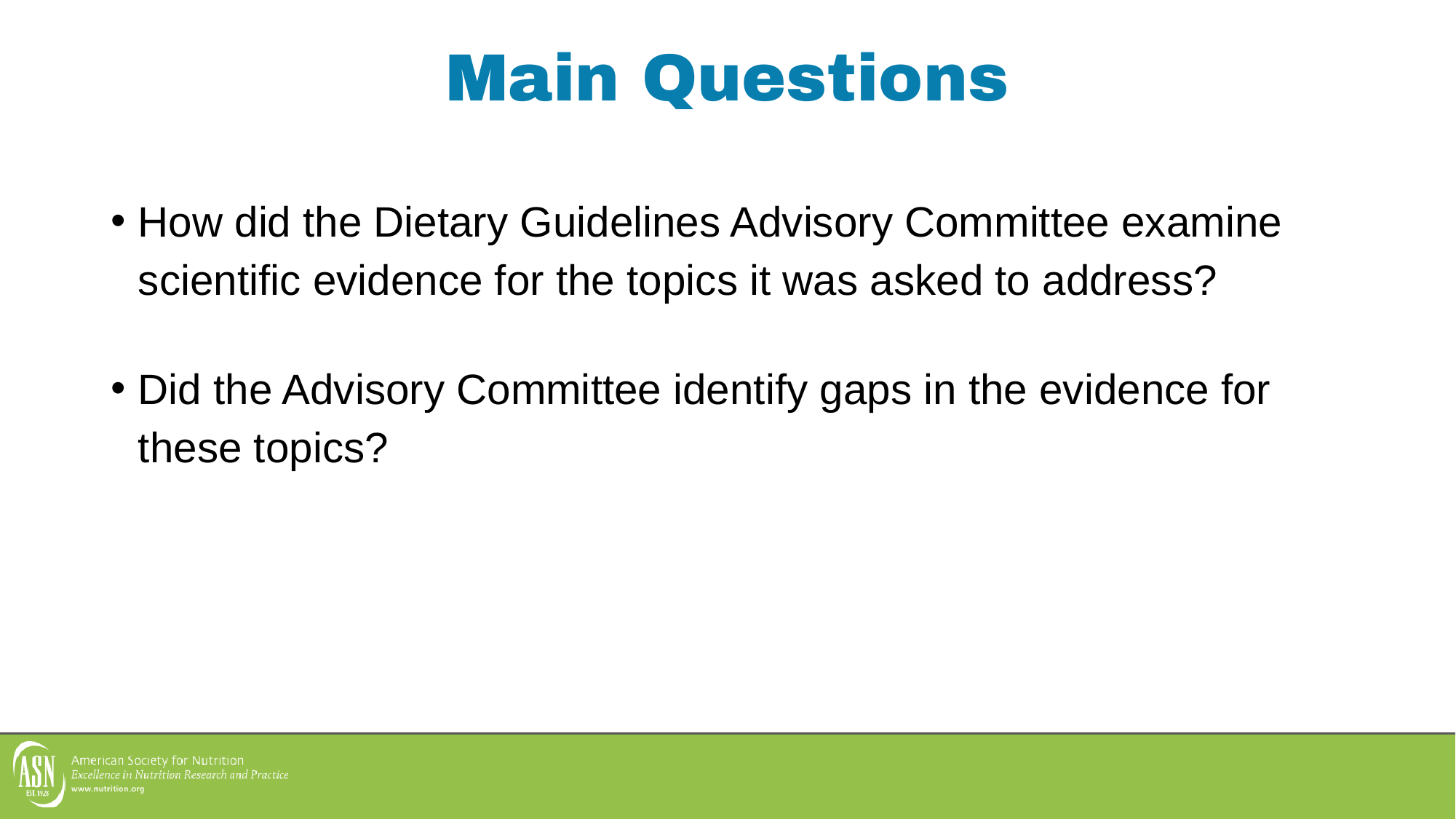

# Main Questions
How did the Dietary Guidelines Advisory Committee examine scientific evidence for the topics it was asked to address?
Did the Advisory Committee identify gaps in the evidence for these topics?